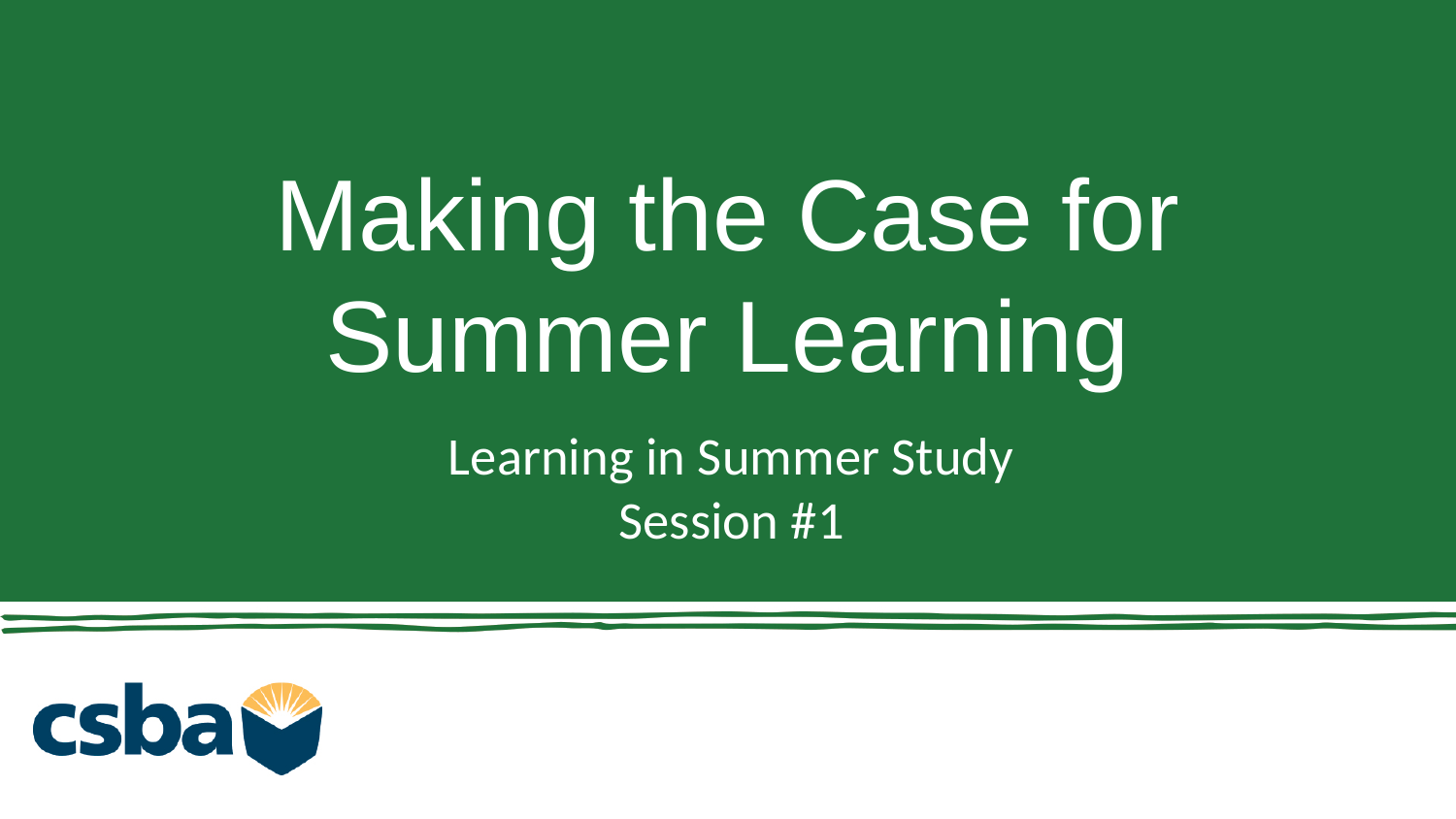

# Making the Case for Summer Learning
Learning in Summer Study Session #1